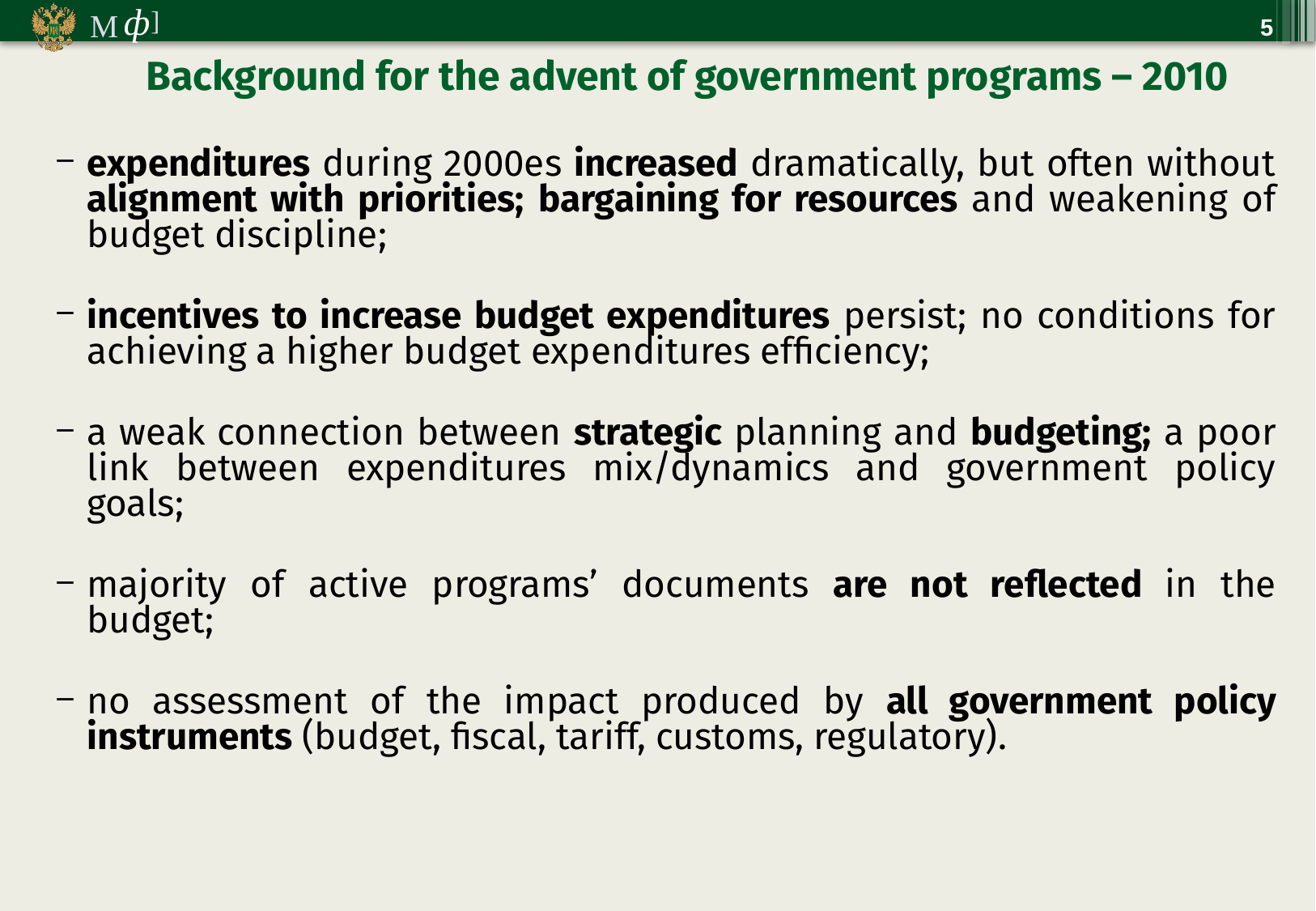

5
Background for the advent of government programs – 2010
expenditures during 2000es increased dramatically, but often without alignment with priorities; bargaining for resources and weakening of budget discipline;
incentives to increase budget expenditures persist; no conditions for achieving a higher budget expenditures efficiency;
a weak connection between strategic planning and budgeting; a poor link between expenditures mix/dynamics and government policy goals;
majority of active programs’ documents are not reflected in the budget;
no assessment of the impact produced by all government policy instruments (budget, fiscal, tariff, customs, regulatory).